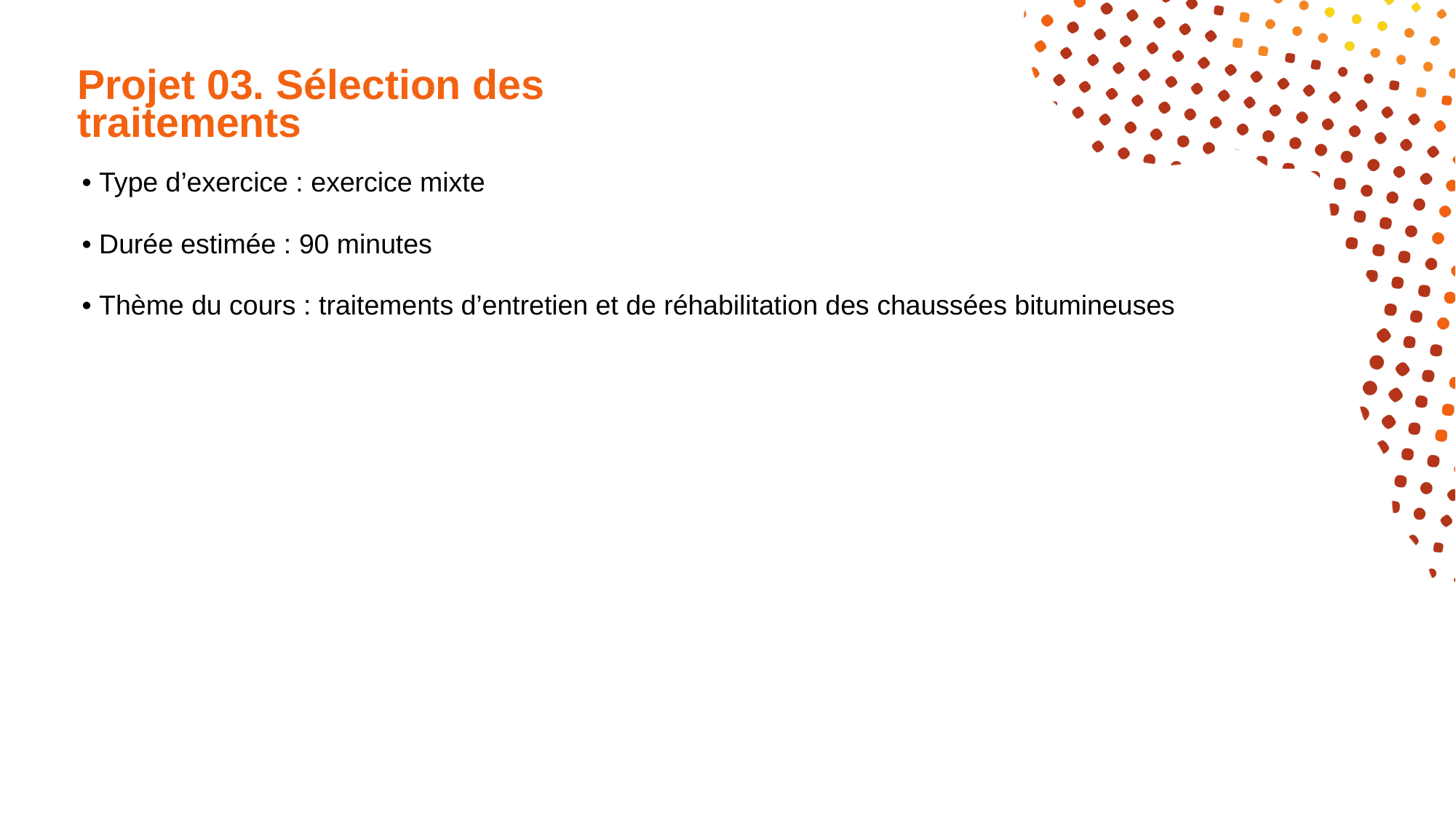

# Projet 03. Sélection des traitements

• Type d’exercice : exercice mixte
• Durée estimée : 90 minutes
• Thème du cours : traitements d’entretien et de réhabilitation des chaussées bitumineuses